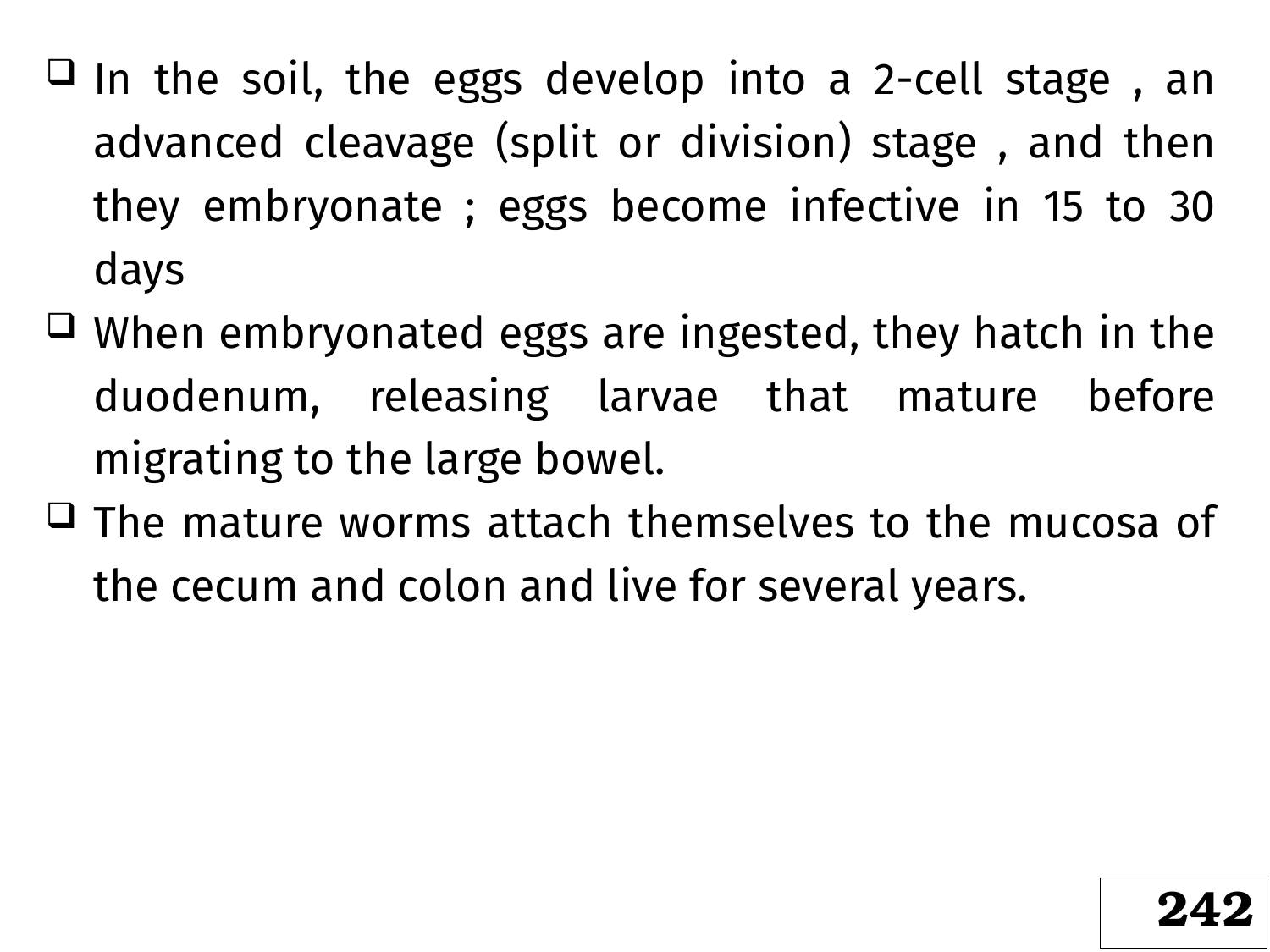

In the soil, the eggs develop into a 2-cell stage , an advanced cleavage (split or division) stage , and then they embryonate ; eggs become infective in 15 to 30 days
When embryonated eggs are ingested, they hatch in the duodenum, releasing larvae that mature before migrating to the large bowel.
The mature worms attach themselves to the mucosa of the cecum and colon and live for several years.

242